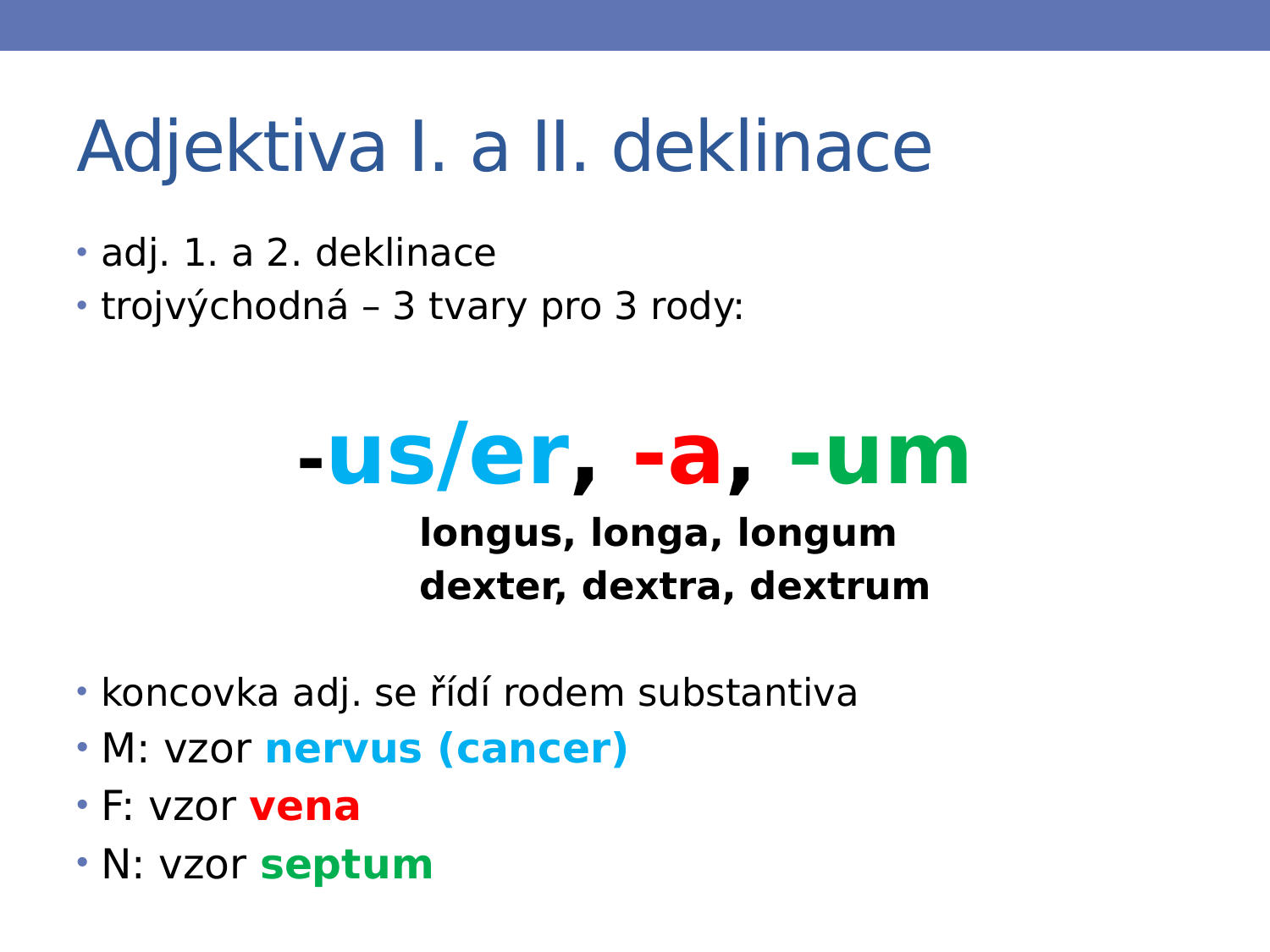

# Adjektiva I. a II. deklinace
adj. 1. a 2. deklinace
trojvýchodná – 3 tvary pro 3 rody:

-us/er, -a, -um
			longus, longa, longum
			dexter, dextra, dextrum

koncovka adj. se řídí rodem substantiva
M: vzor nervus (cancer)
F: vzor vena
N: vzor septum